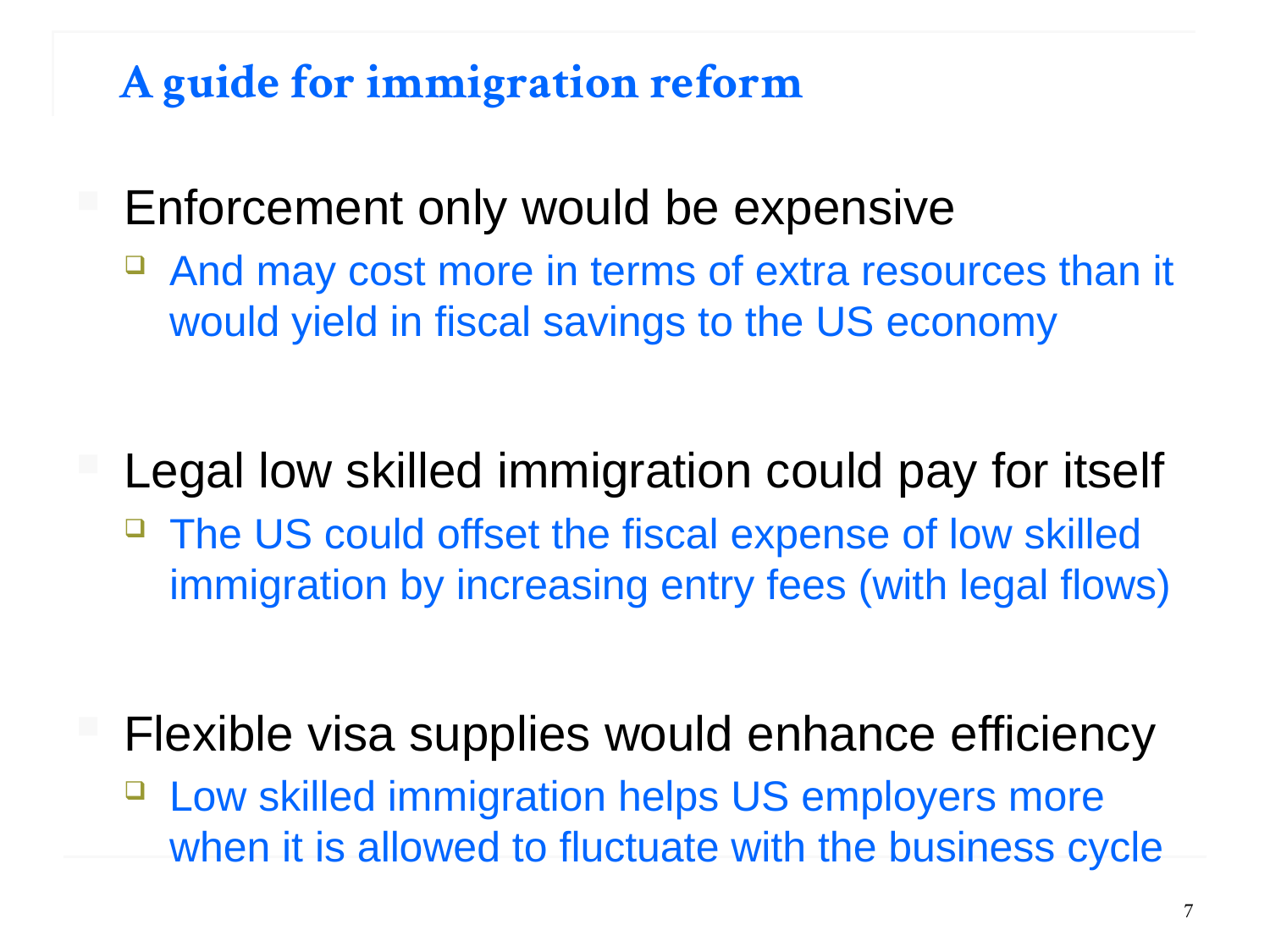

# A guide for immigration reform
Enforcement only would be expensive
And may cost more in terms of extra resources than it would yield in fiscal savings to the US economy

Legal low skilled immigration could pay for itself
The US could offset the fiscal expense of low skilled immigration by increasing entry fees (with legal flows)

Flexible visa supplies would enhance efficiency
Low skilled immigration helps US employers more when it is allowed to fluctuate with the business cycle

7